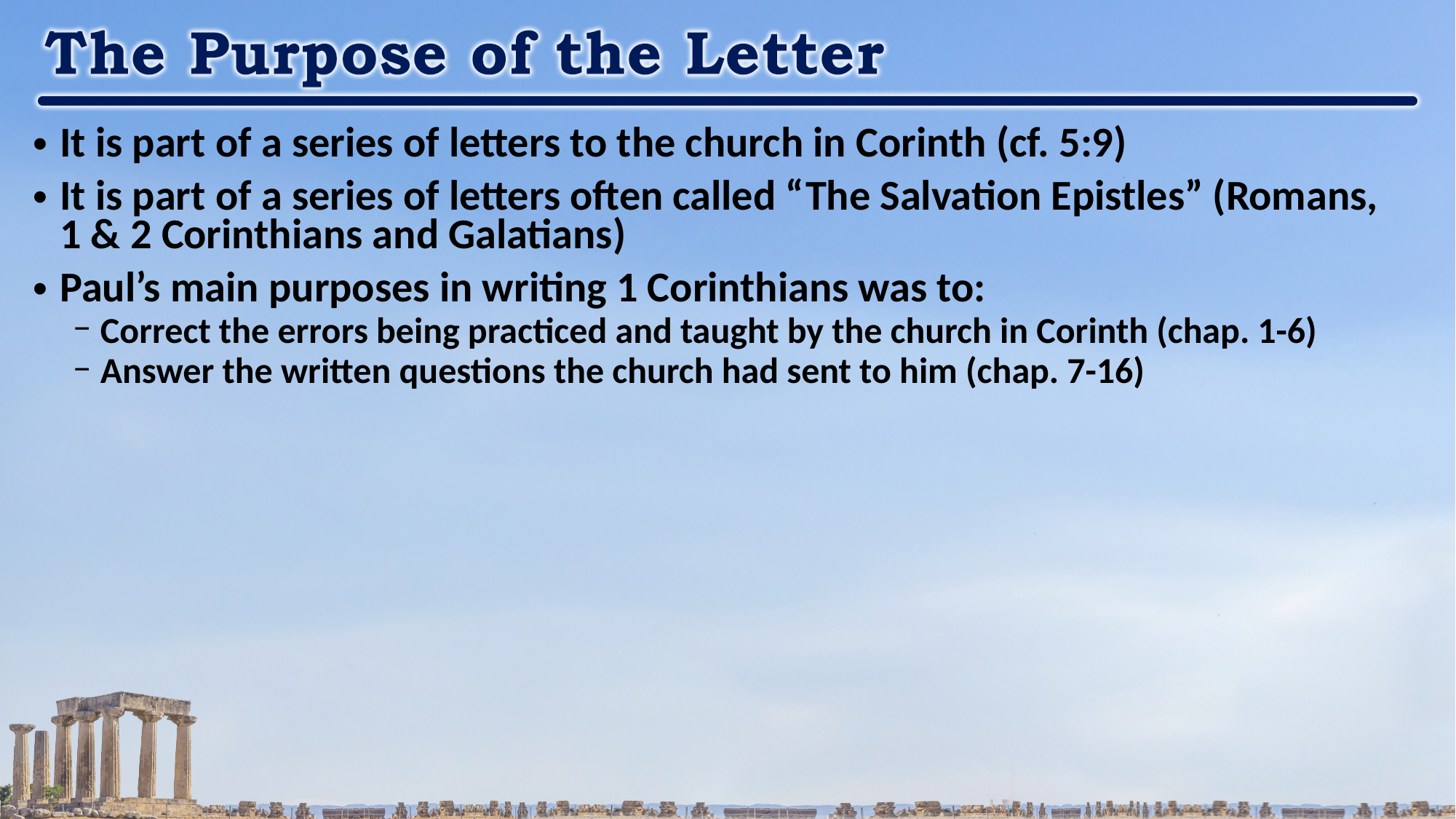

It is part of a series of letters to the church in Corinth (cf. 5:9)
It is part of a series of letters often called “The Salvation Epistles” (Romans,
1 & 2 Corinthians and Galatians)
Paul’s main purposes in writing 1 Corinthians was to:
Correct the errors being practiced and taught by the church in Corinth (chap. 1-6)
Answer the written questions the church had sent to him (chap. 7-16)